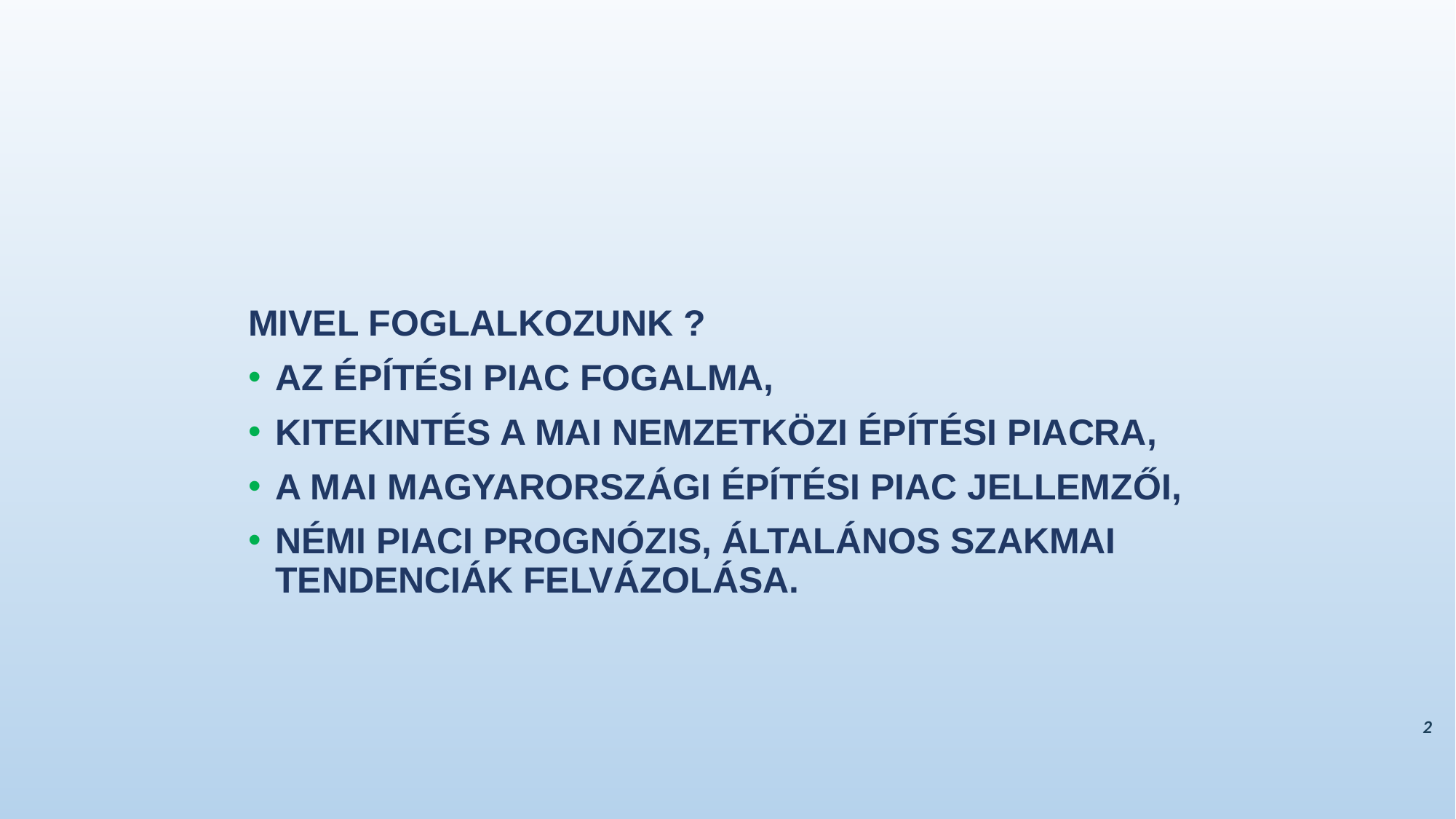

MIVEL FOGLALKOZUNK ?
AZ ÉPÍTÉSI PIAC FOGALMA,
KITEKINTÉS A MAI NEMZETKÖZI ÉPÍTÉSI PIACRA,
A MAI MAGYARORSZÁGI ÉPÍTÉSI PIAC JELLEMZŐI,
NÉMI PIACI PROGNÓZIS, ÁLTALÁNOS SZAKMAI TENDENCIÁK FELVÁZOLÁSA.

2